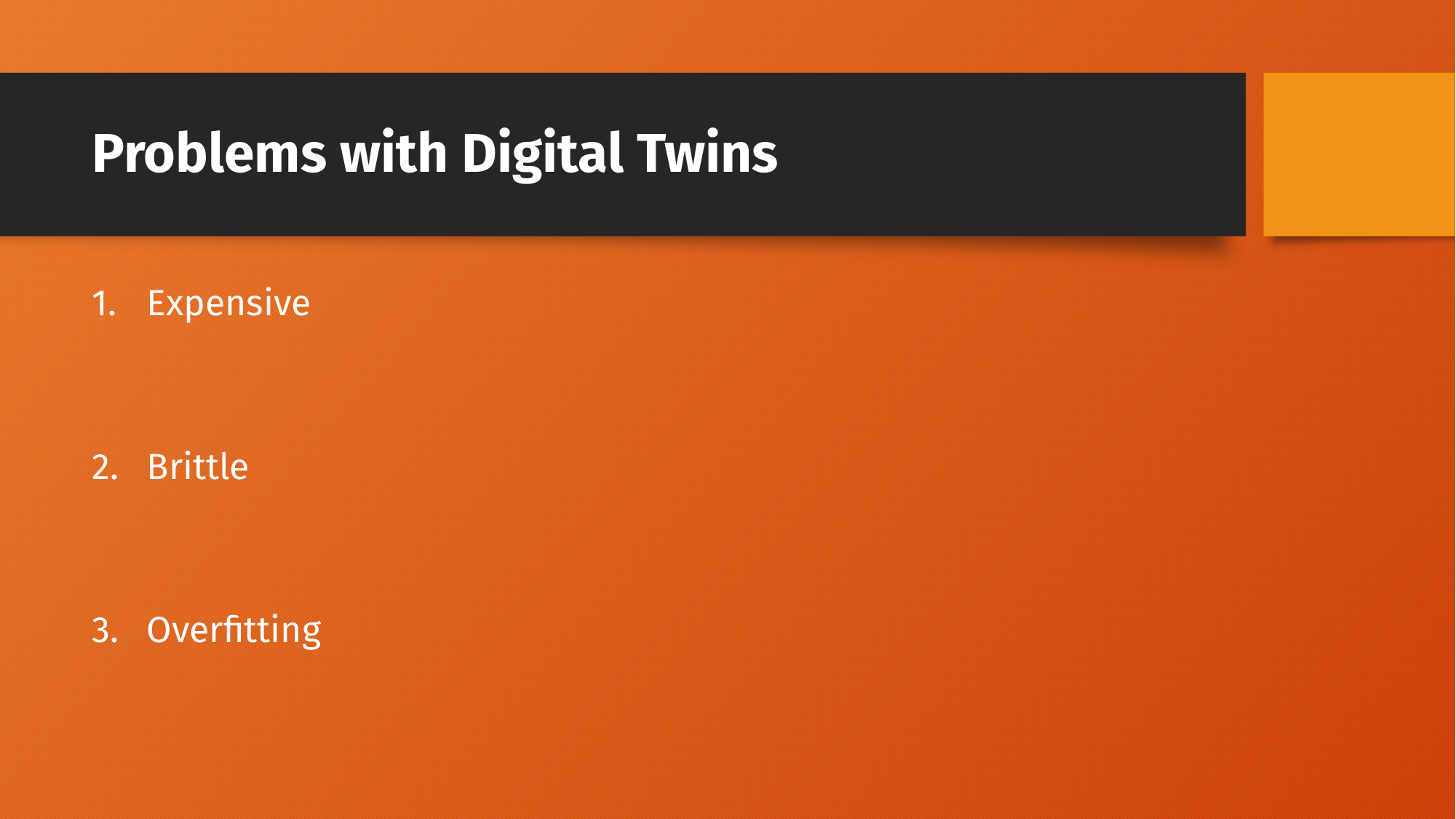

# Problems with Digital Twins
Expensive

Brittle

Overfitting